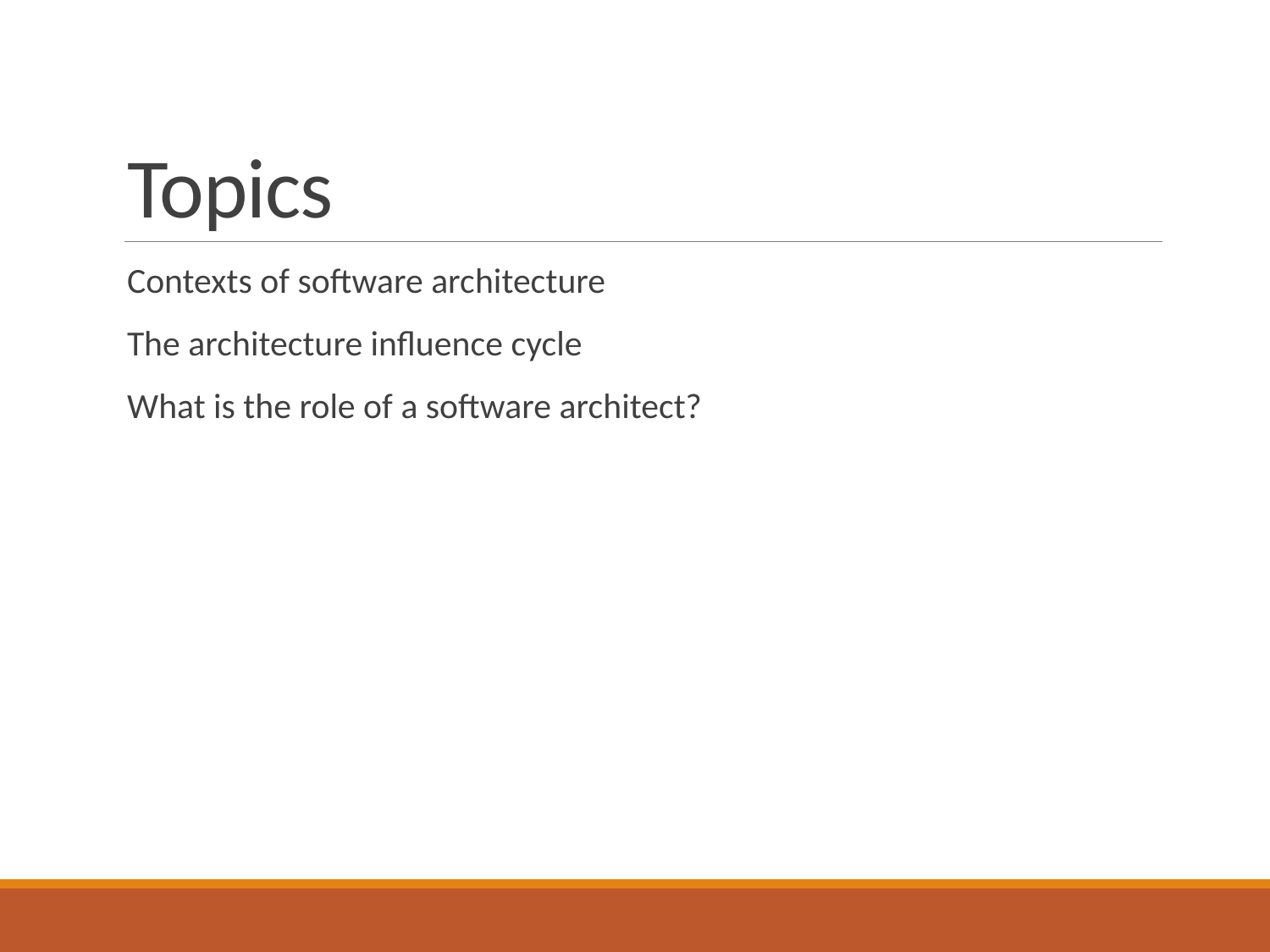

# Topics
Contexts of software architecture
The architecture influence cycle
What is the role of a software architect?